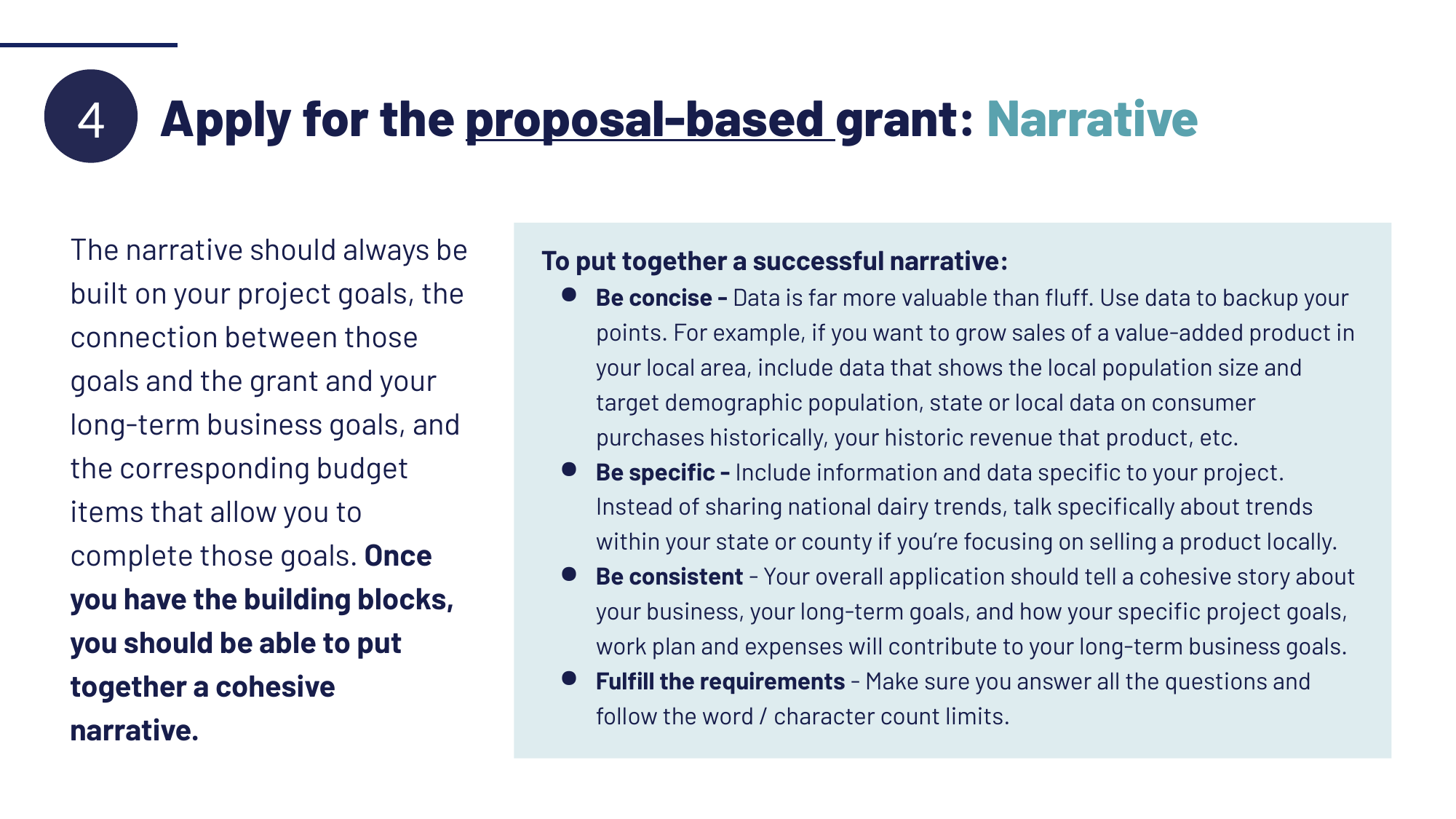

4

# Apply for the proposal-based grant: Narrative
The narrative should always be built on your project goals, the connection between those goals and the grant and your long-term business goals, and the corresponding budget items that allow you to complete those goals. Once you have the building blocks, you should be able to put together a cohesive narrative.

To put together a successful narrative:
Be concise - Data is far more valuable than fluff. Use data to backup your points. For example, if you want to grow sales of a value-added product in your local area, include data that shows the local population size and target demographic population, state or local data on consumer purchases historically, your historic revenue that product, etc.
Be specific - Include information and data specific to your project. Instead of sharing national dairy trends, talk specifically about trends within your state or county if you’re focusing on selling a product locally.
Be consistent - Your overall application should tell a cohesive story about your business, your long-term goals, and how your specific project goals, work plan and expenses will contribute to your long-term business goals.
Fulfill the requirements - Make sure you answer all the questions and follow the word / character count limits.